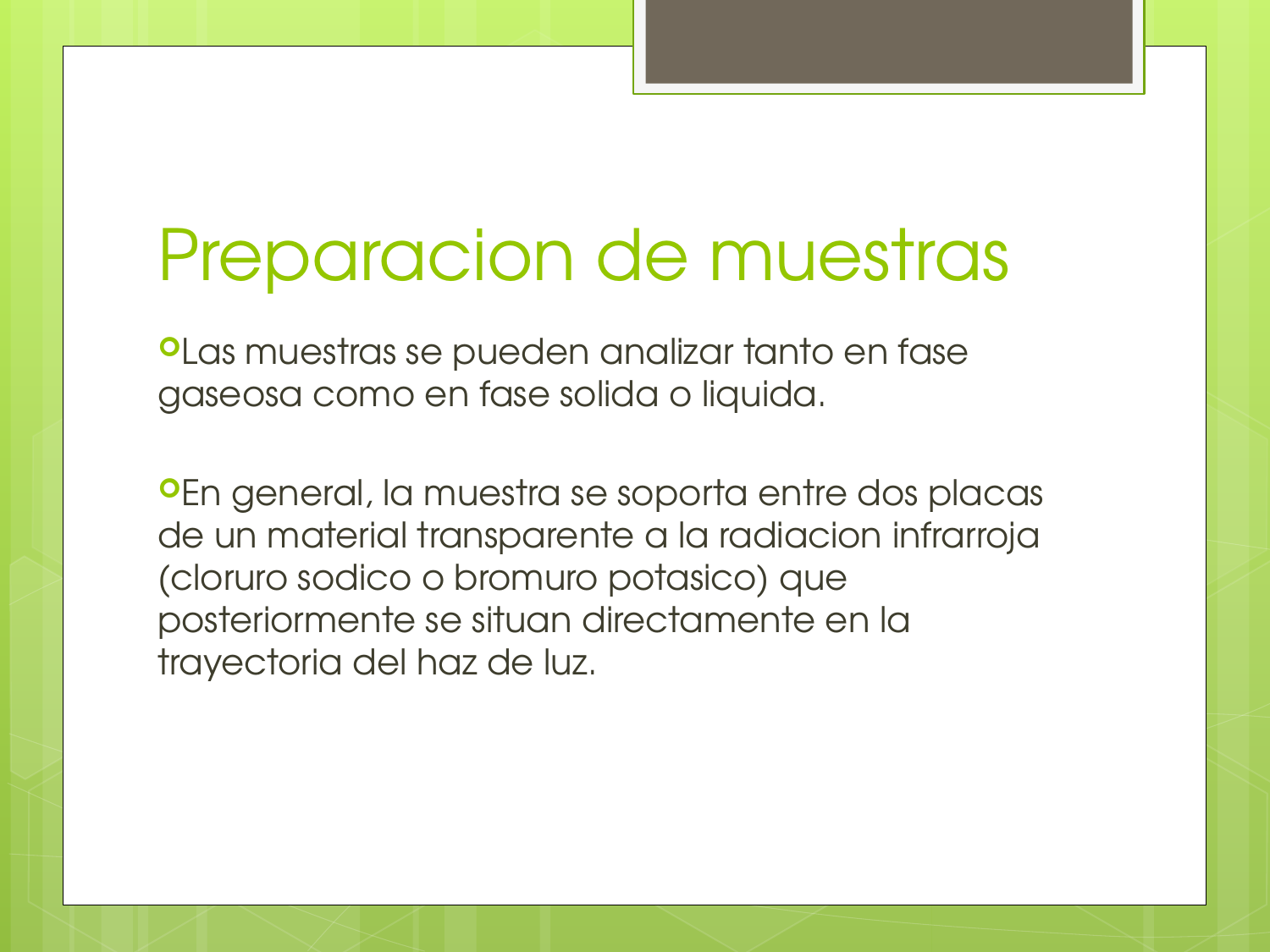

# Preparacion de muestras
Las muestras se pueden analizar tanto en fase gaseosa como en fase solida o liquida.

En general, la muestra se soporta entre dos placas de un material transparente a la radiacion infrarroja (cloruro sodico o bromuro potasico) que posteriormente se situan directamente en la trayectoria del haz de luz.